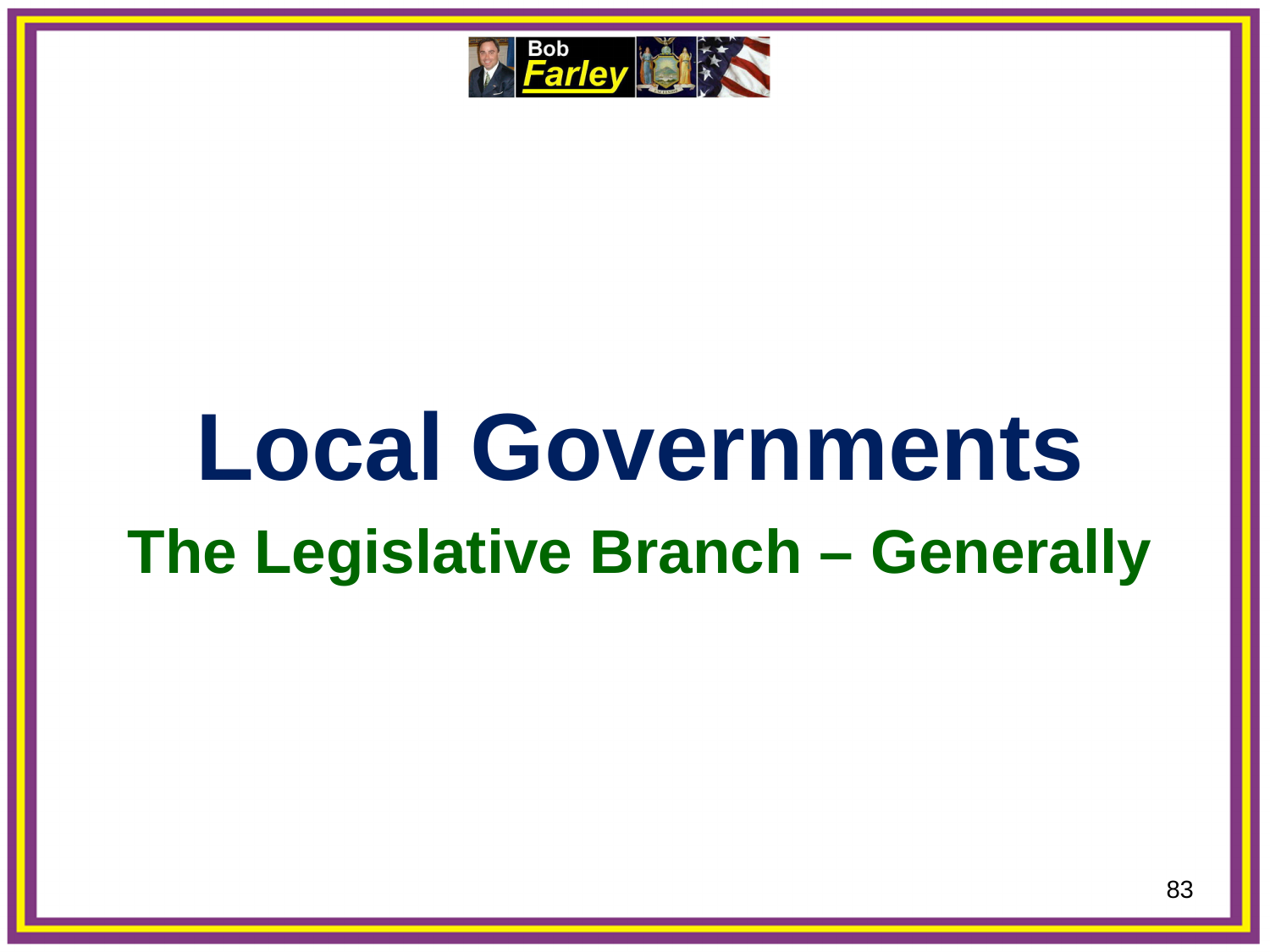

Local Governments
The Legislative Branch – Generally
83